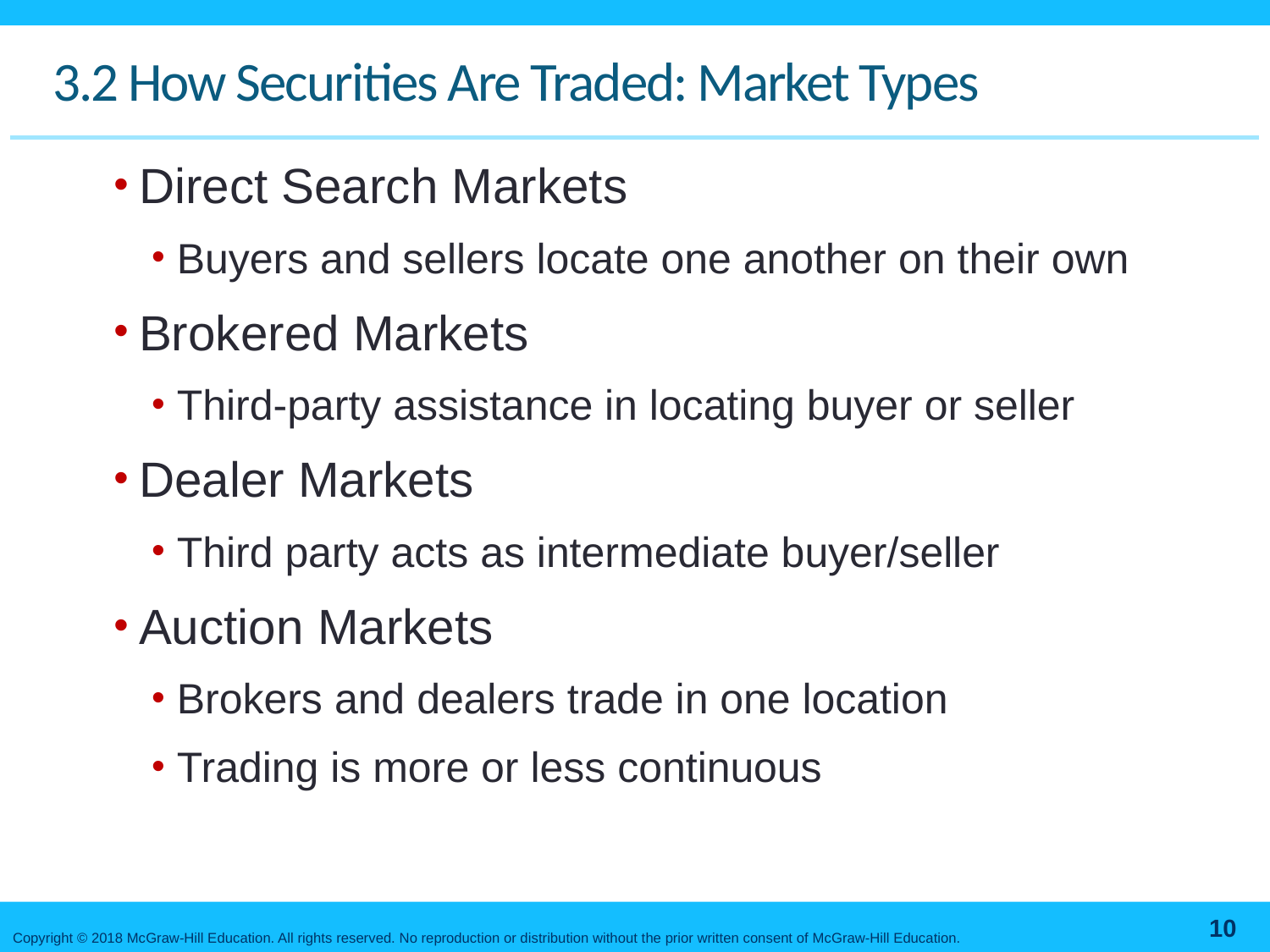

# 3.2 How Securities Are Traded: Market Types
Direct Search Markets
Buyers and sellers locate one another on their own
Brokered Markets
Third-party assistance in locating buyer or seller
Dealer Markets
Third party acts as intermediate buyer/seller
Auction Markets
Brokers and dealers trade in one location
Trading is more or less continuous